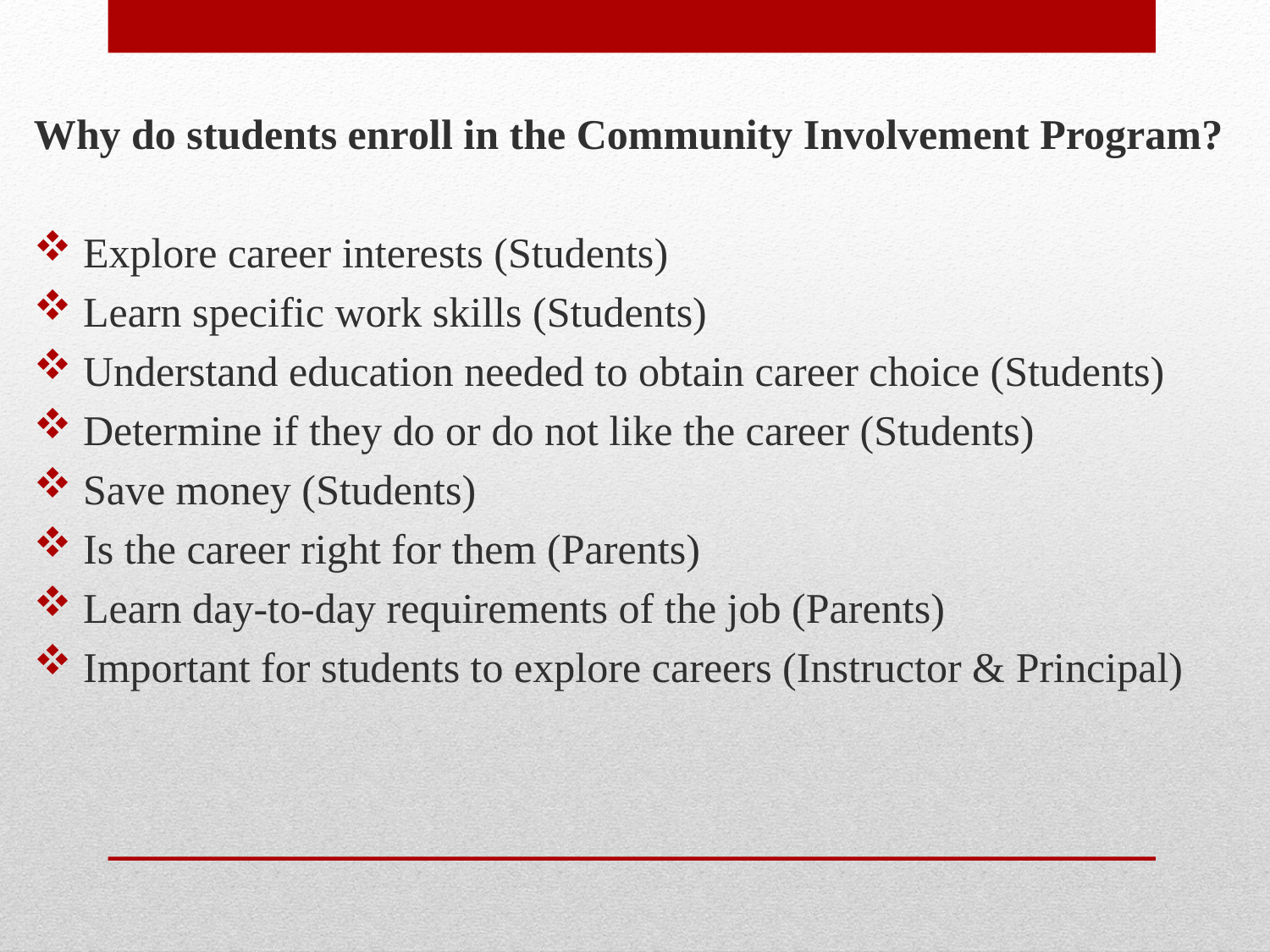

Why do students enroll in the Community Involvement Program?

 Explore career interests (Students)
 Learn specific work skills (Students)
 Understand education needed to obtain career choice (Students)
 Determine if they do or do not like the career (Students)
 Save money (Students)
 Is the career right for them (Parents)
 Learn day-to-day requirements of the job (Parents)
 Important for students to explore careers (Instructor & Principal)

#